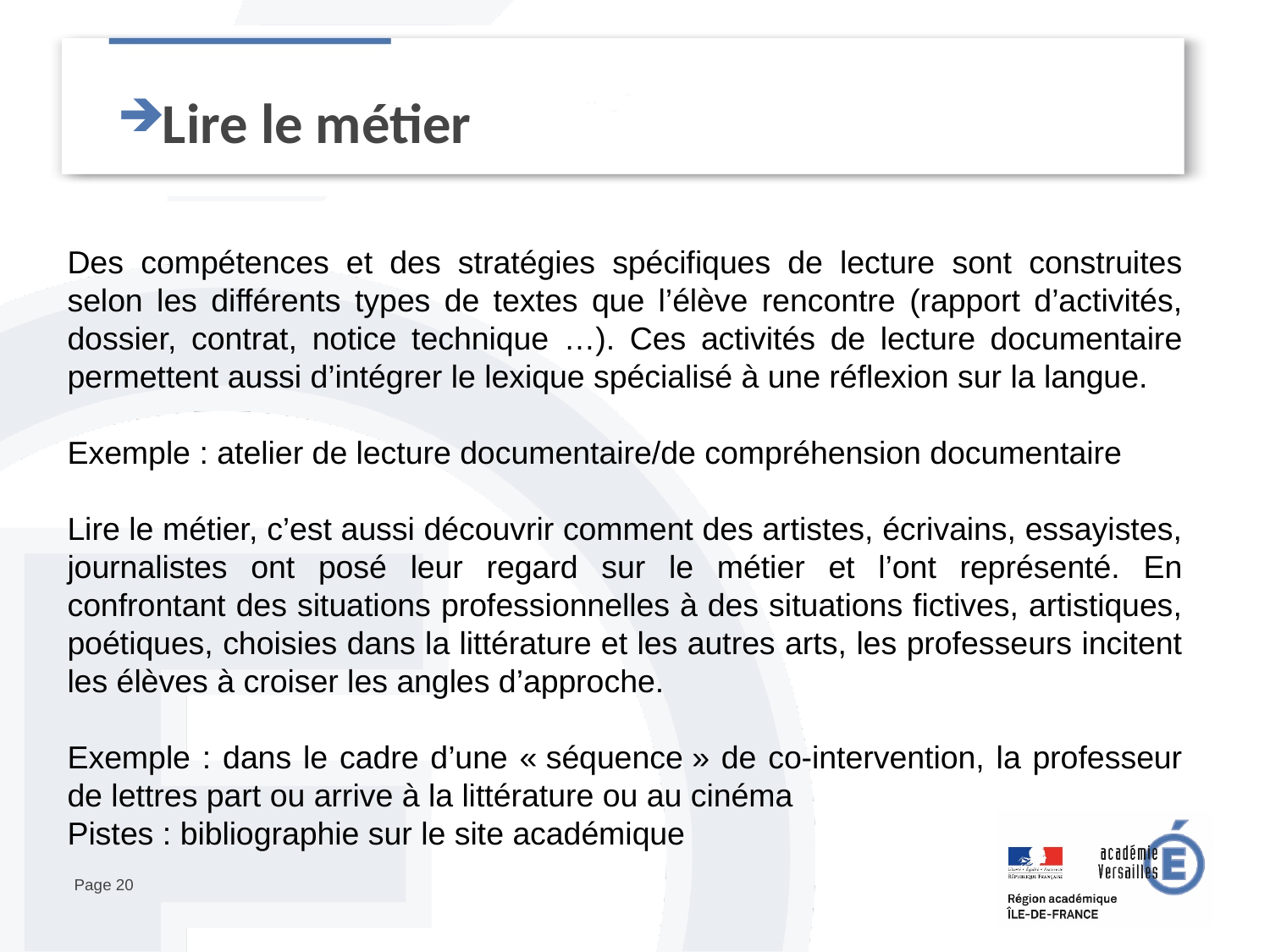

# Lire le métier
Des compétences et des stratégies spécifiques de lecture sont construites selon les différents types de textes que l’élève rencontre (rapport d’activités, dossier, contrat, notice technique …). Ces activités de lecture documentaire permettent aussi d’intégrer le lexique spécialisé à une réflexion sur la langue.

Exemple : atelier de lecture documentaire/de compréhension documentaire

Lire le métier, c’est aussi découvrir comment des artistes, écrivains, essayistes, journalistes ont posé leur regard sur le métier et l’ont représenté. En confrontant des situations professionnelles à des situations fictives, artistiques, poétiques, choisies dans la littérature et les autres arts, les professeurs incitent les élèves à croiser les angles d’approche.

Exemple : dans le cadre d’une « séquence » de co-intervention, la professeur de lettres part ou arrive à la littérature ou au cinéma
Pistes : bibliographie sur le site académique